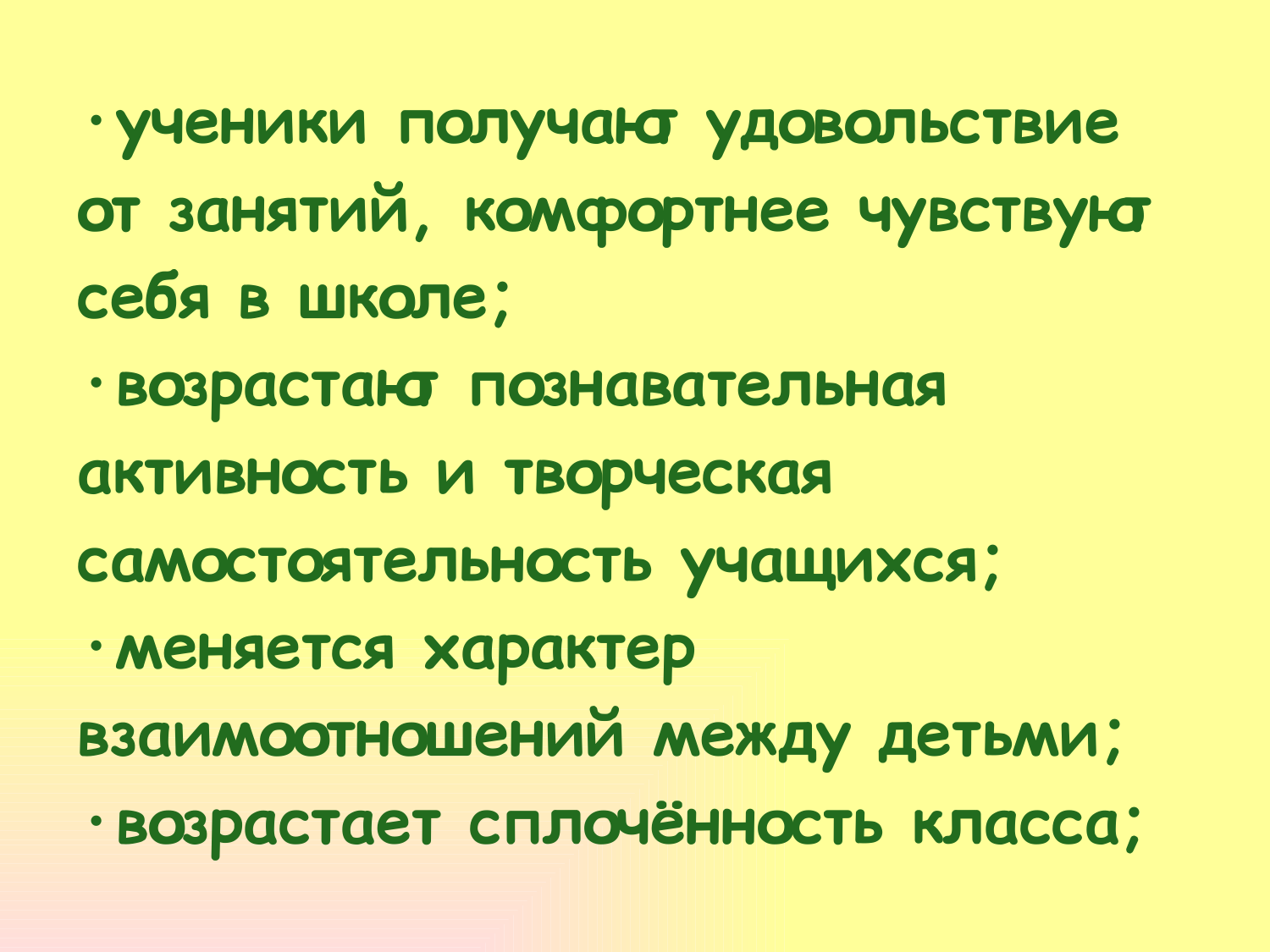

# ·ученики получают удовольствие от занятий, комфортнее чувствуют себя в школе; ·возрастают познавательная активность и творческая самостоятельность учащихся; ·меняется характер взаимоотношений между детьми; ·возрастает сплочённость класса;